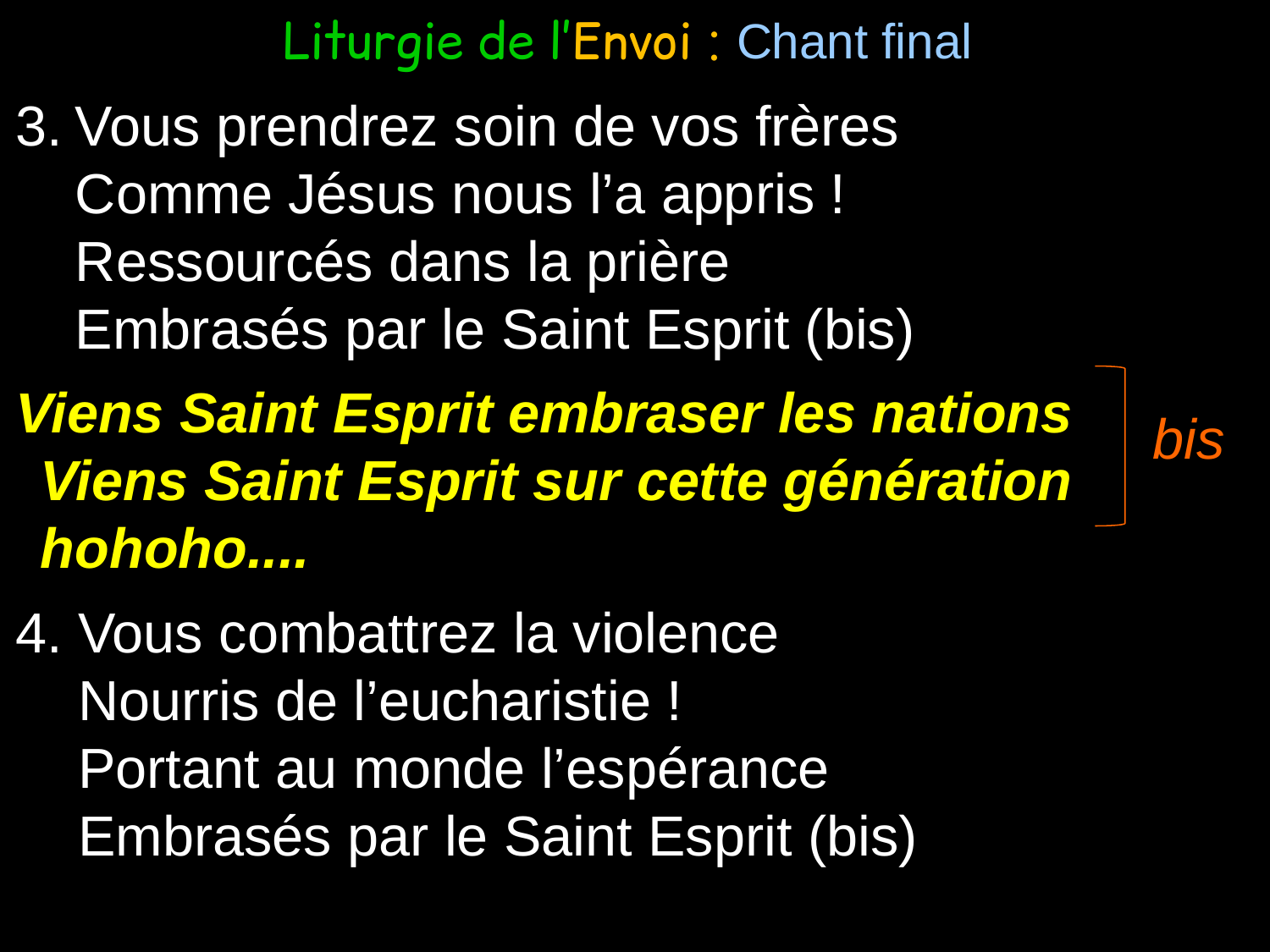

Liturgie de l’Envoi : Chant final

Vous prendrez soin de vos frères
	Comme Jésus nous l’a appris !
	Ressourcés dans la prière
	Embrasés par le Saint Esprit (bis)

Viens Saint Esprit embraser les nations
Viens Saint Esprit sur cette génération
hohoho....

Vous combattrez la violence
	Nourris de l’eucharistie !
	Portant au monde l’espérance
	Embrasés par le Saint Esprit (bis)

bis